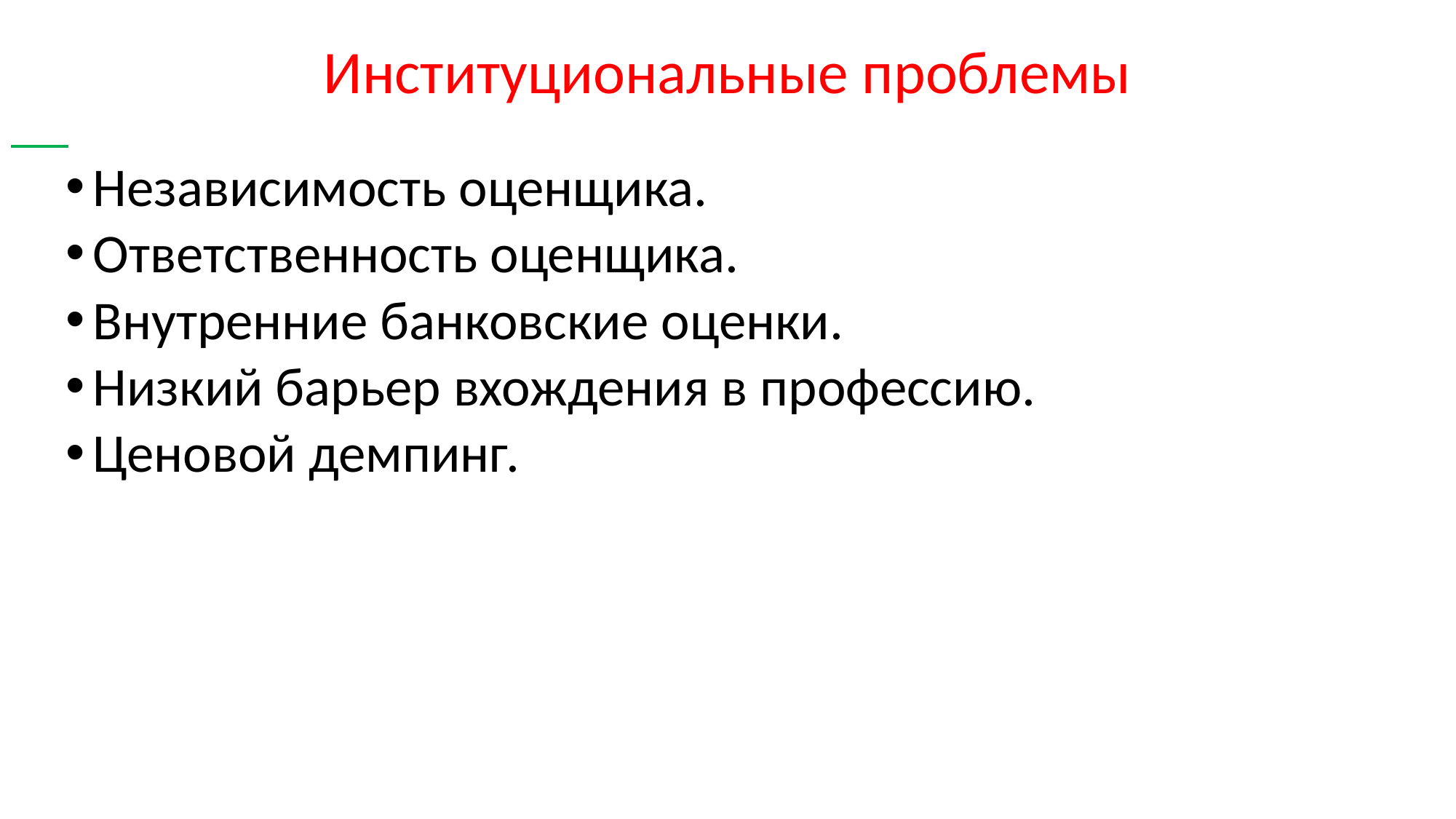

# Институциональные проблемы

Независимость оценщика.
Ответственность оценщика.
Внутренние банковские оценки.
Низкий барьер вхождения в профессию.
Ценовой демпинг.